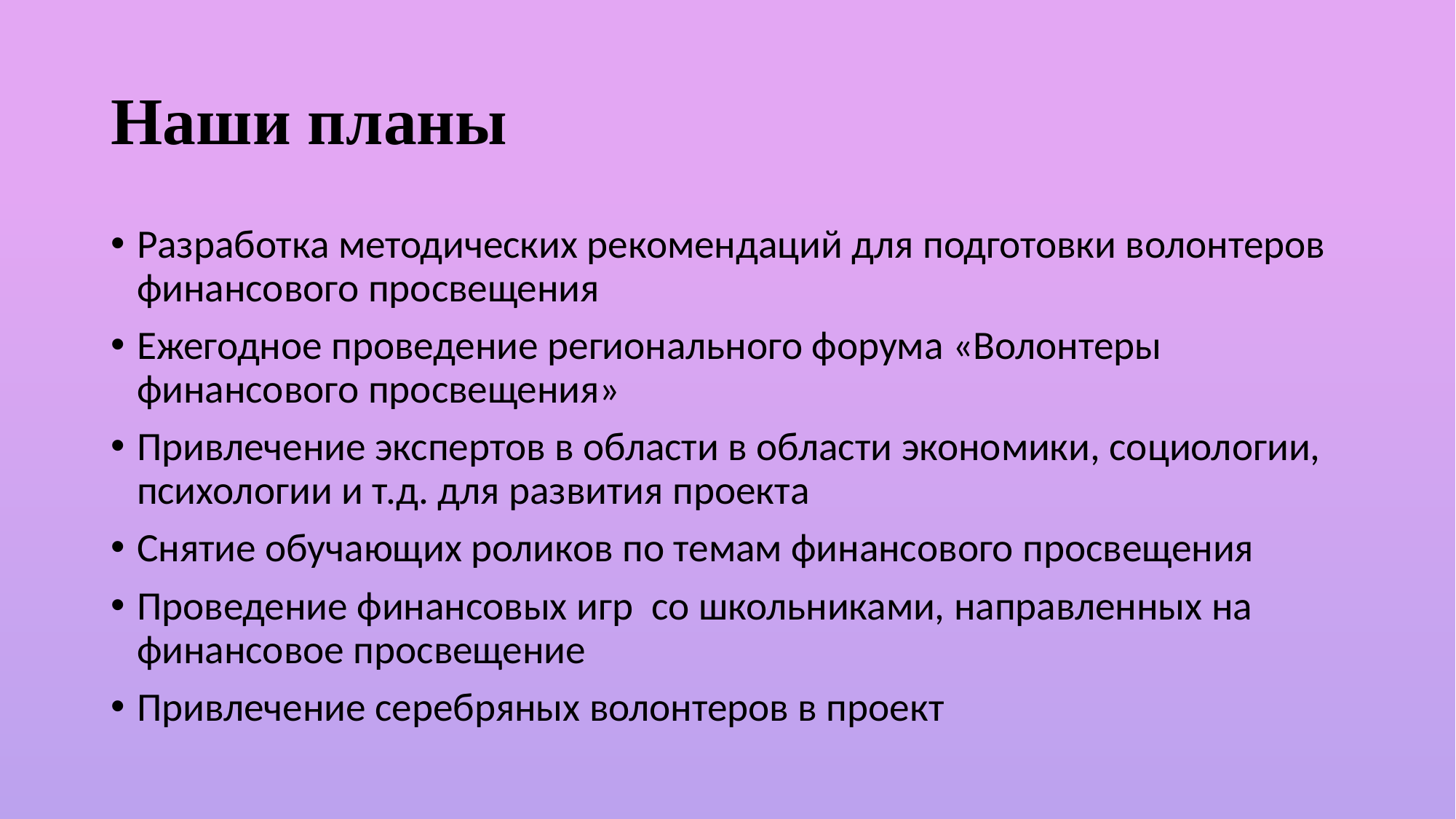

# Наши планы
Разработка методических рекомендаций для подготовки волонтеров финансового просвещения
Ежегодное проведение регионального форума «Волонтеры финансового просвещения»
Привлечение экспертов в области в области экономики, социологии, психологии и т.д. для развития проекта
Снятие обучающих роликов по темам финансового просвещения
Проведение финансовых игр  со школьниками, направленных на финансовое просвещение
Привлечение серебряных волонтеров в проект